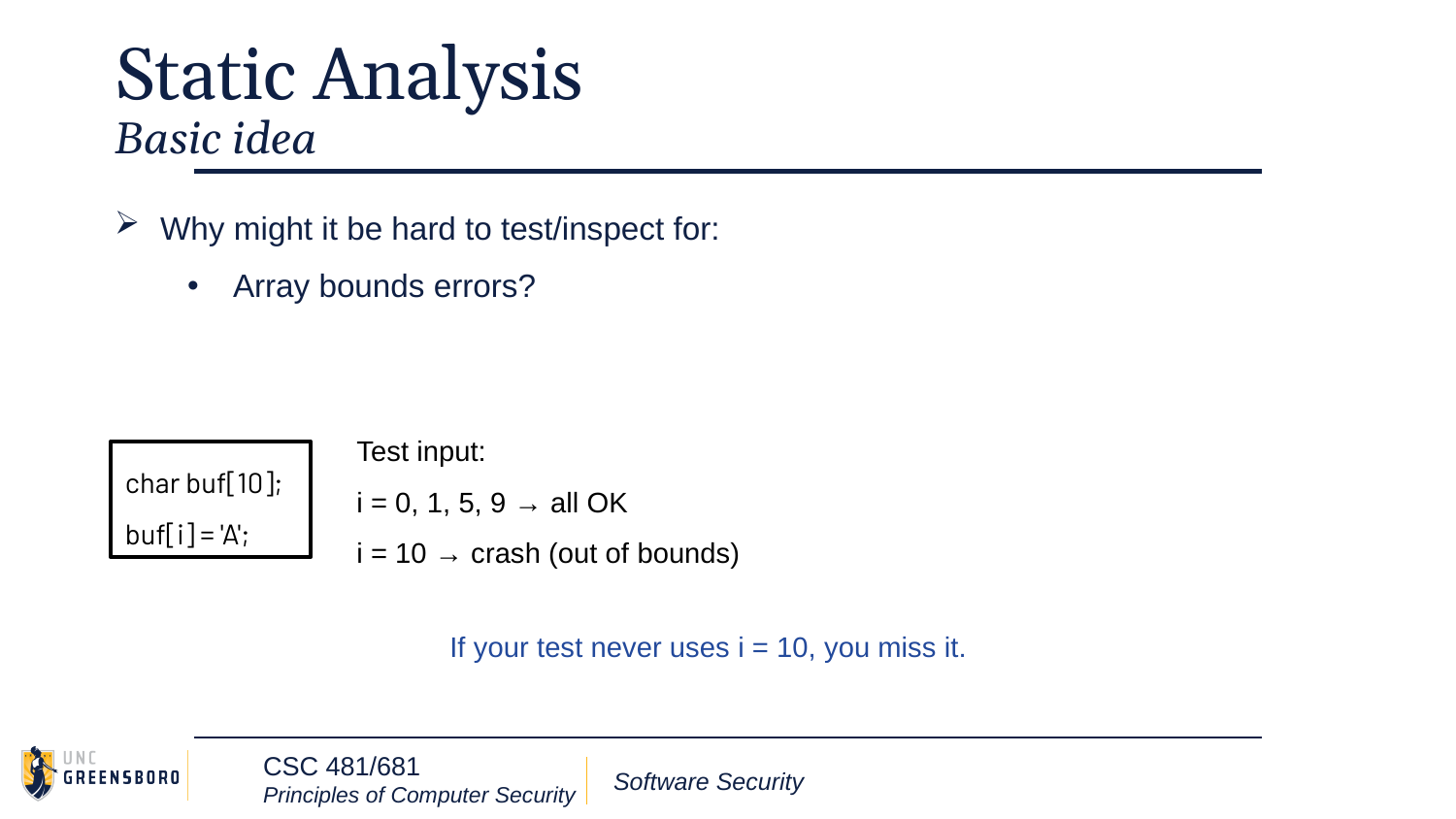

# Static Analysis
Basic idea
Why might it be hard to test/inspect for:
Array bounds errors?
Test input:
i = 0, 1, 5, 9 → all OK
i = 10 → crash (out of bounds)
char buf[10];
buf[i] = 'A';
If your test never uses i = 10, you miss it.